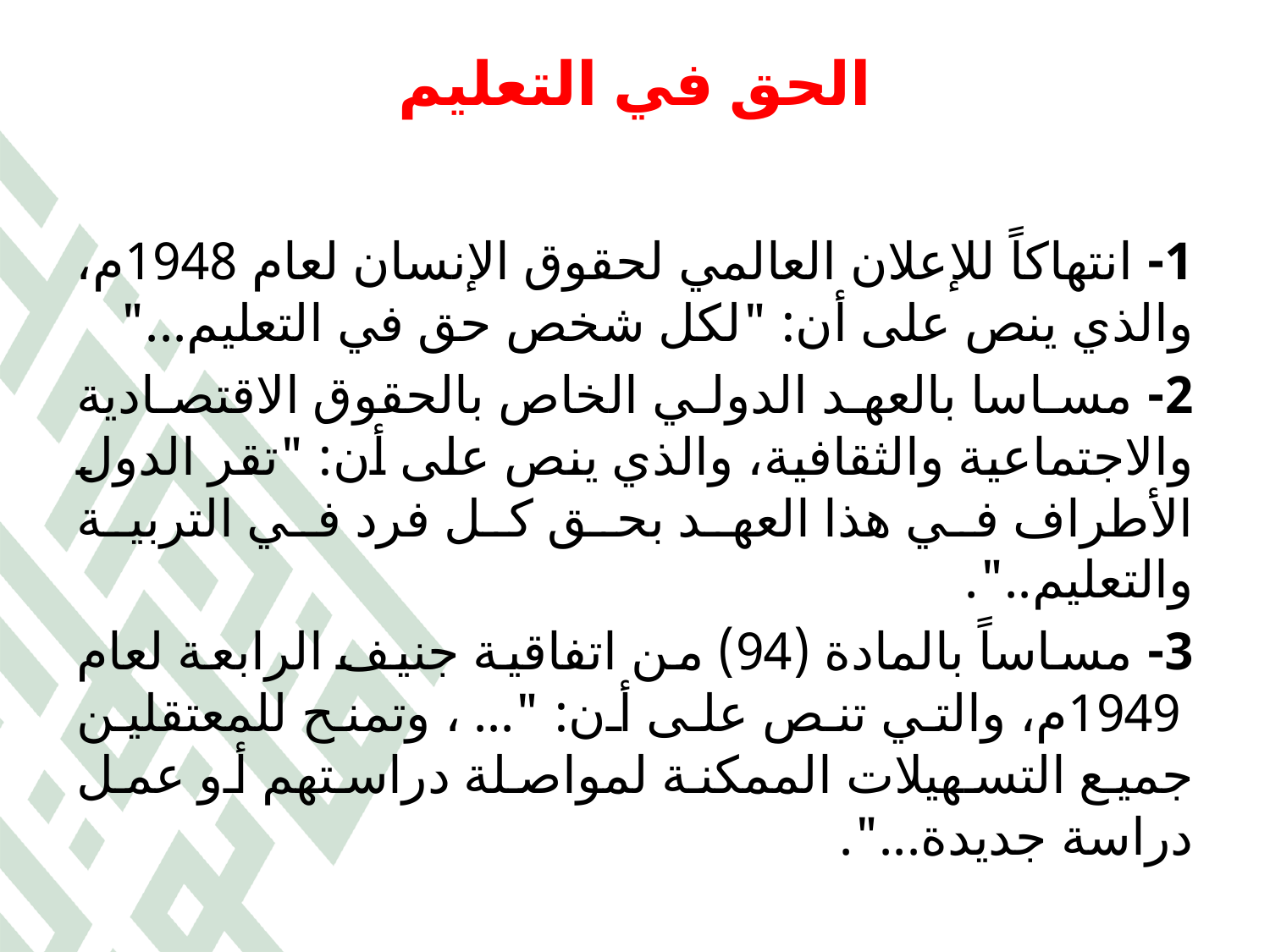

# الحق في التعليم
1- انتهاكاً للإعلان العالمي لحقوق الإنسان لعام 1948م، والذي ينص على أن: "لكل شخص حق في التعليم..."
2- مساسا بالعهد الدولي الخاص بالحقوق الاقتصادية والاجتماعية والثقافية، والذي ينص على أن: "تقر الدول الأطراف في هذا العهد بحق كل فرد في التربية والتعليم..".
3- مساساً بالمادة (94) من اتفاقية جنيف الرابعة لعام 1949م، والتي تنص على أن: "...، وتمنح للمعتقلين جميع التسهيلات الممكنة لمواصلة دراستهم أو عمل دراسة جديدة...".